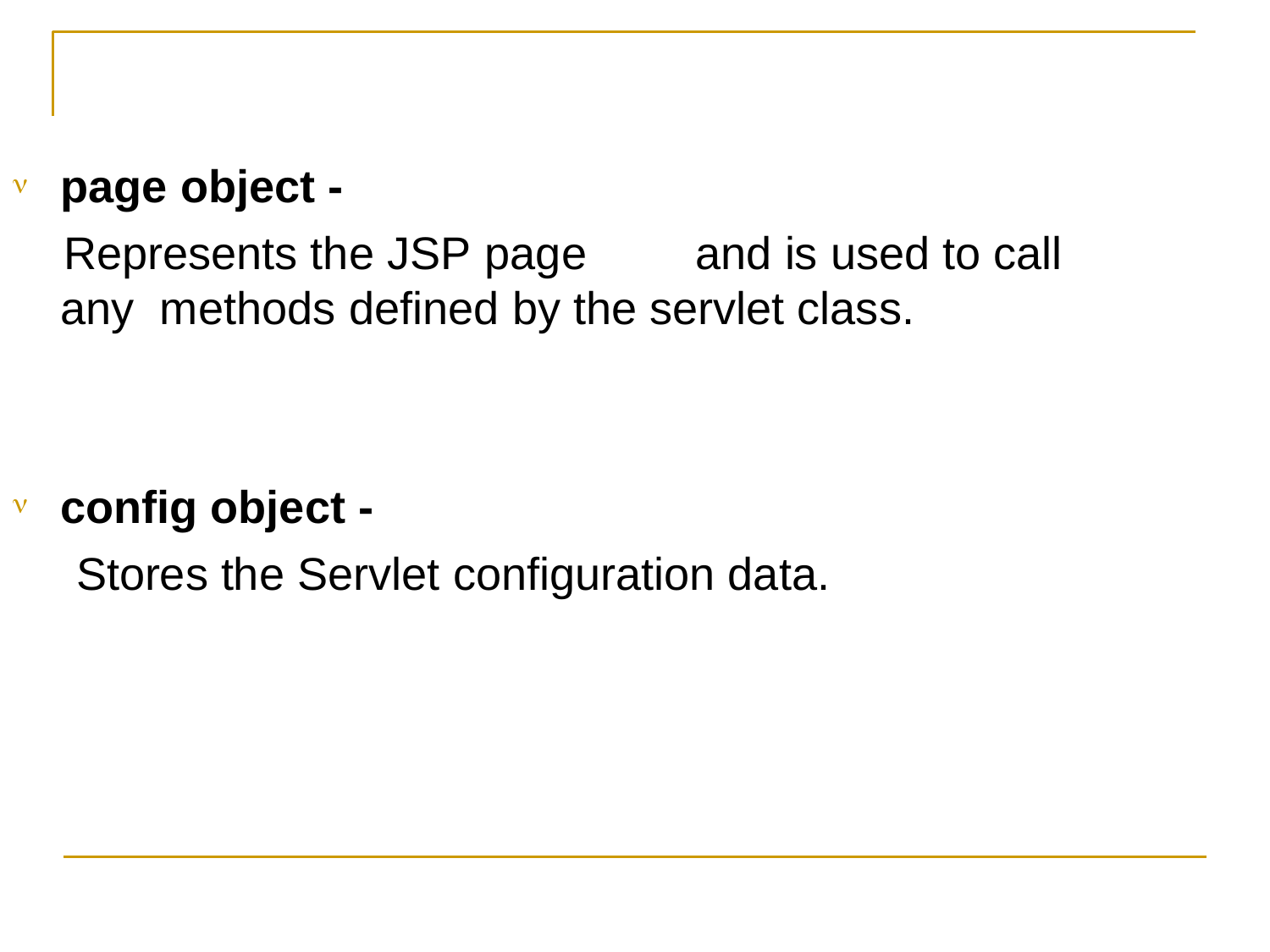

# page object -
ν
Represents the JSP page	and is used to call any  methods defined by the servlet class.
config object -
Stores the Servlet configuration data.
ν